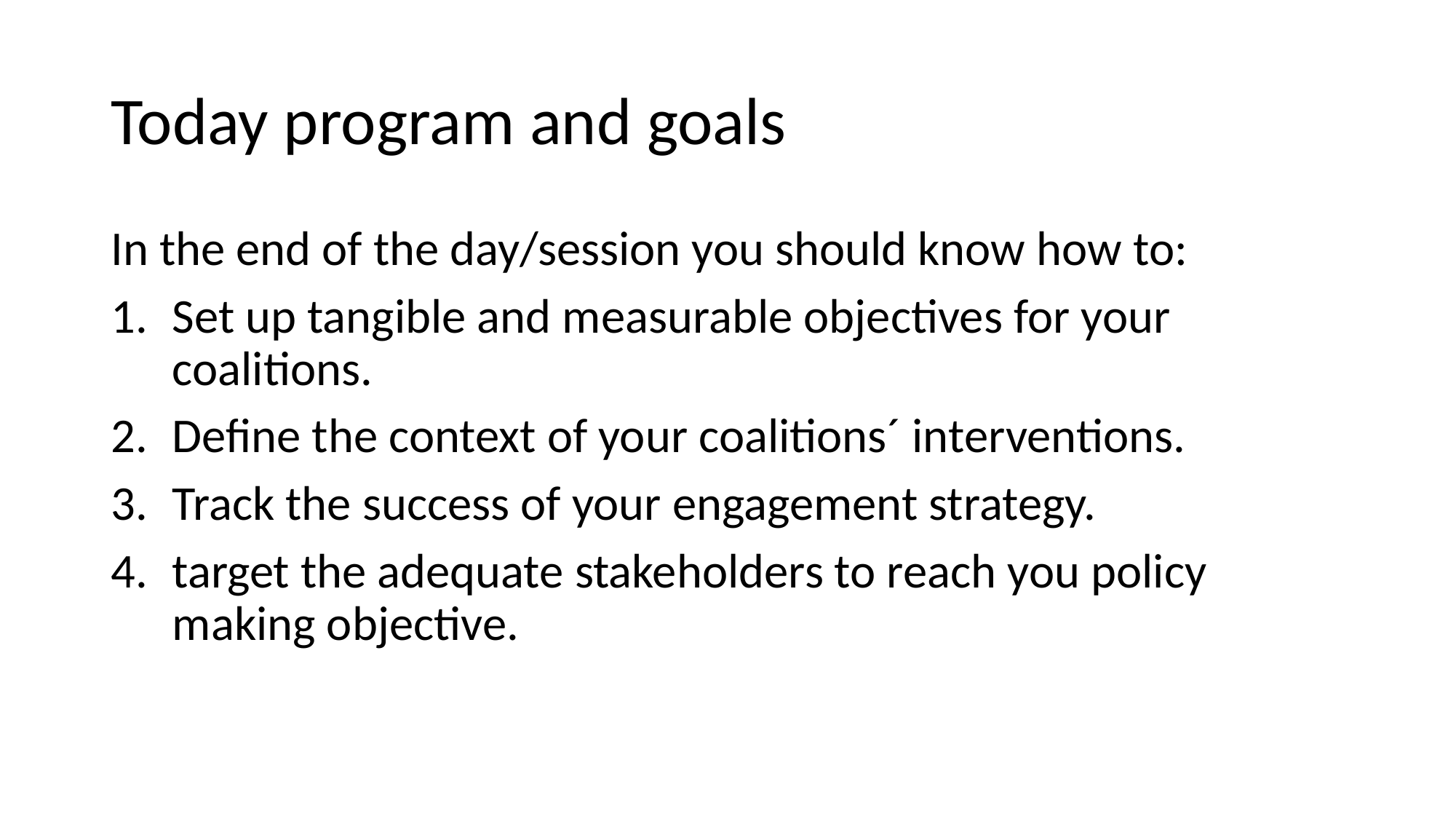

# Today program and goals
In the end of the day/session you should know how to:
Set up tangible and measurable objectives for your coalitions.
Define the context of your coalitions´ interventions.
Track the success of your engagement strategy.
target the adequate stakeholders to reach you policy making objective.